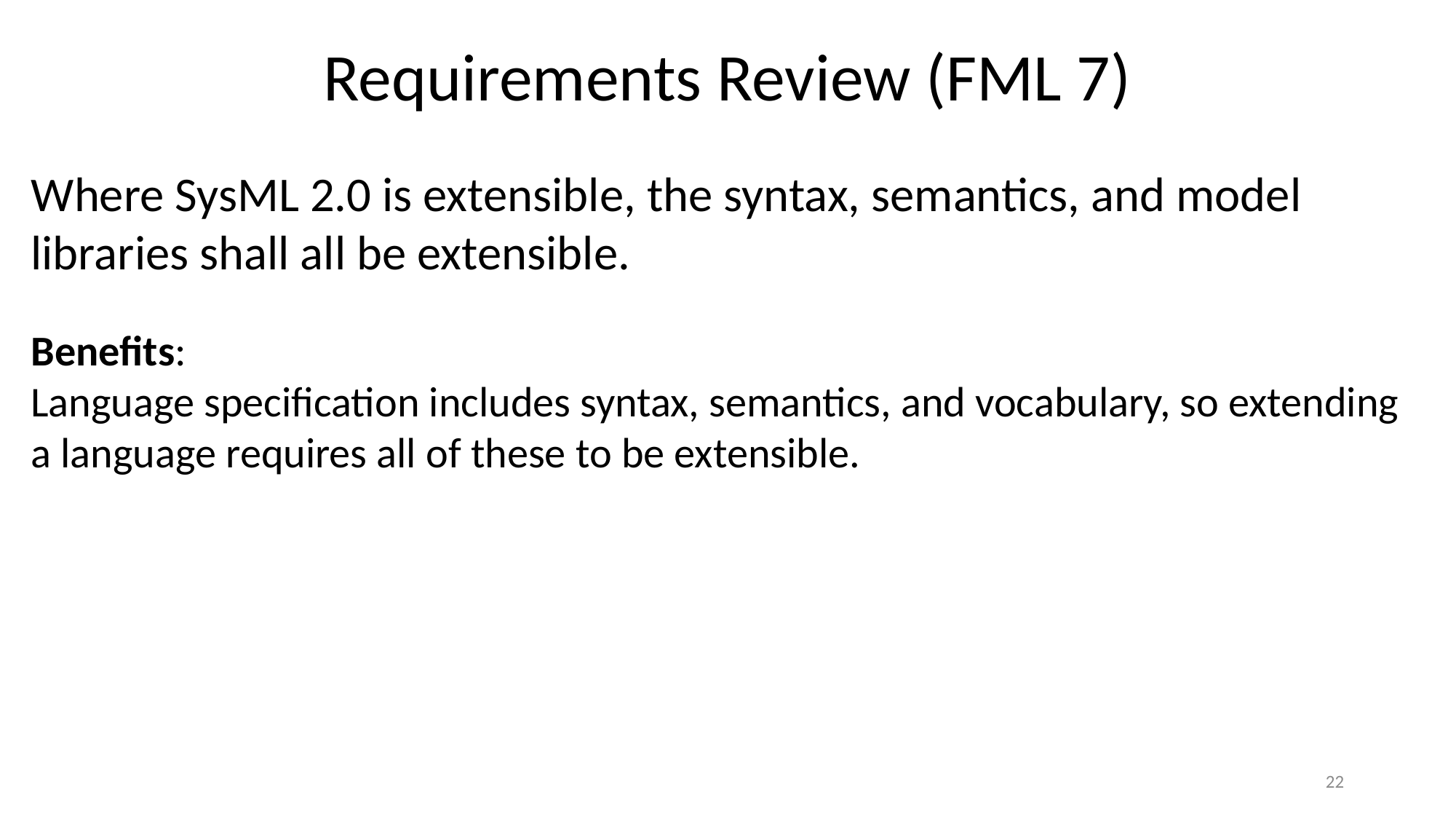

# Requirements Review (FML 7)
Where SysML 2.0 is extensible, the syntax, semantics, and model libraries shall all be extensible.

Benefits:
Language specification includes syntax, semantics, and vocabulary, so extending a language requires all of these to be extensible.
22